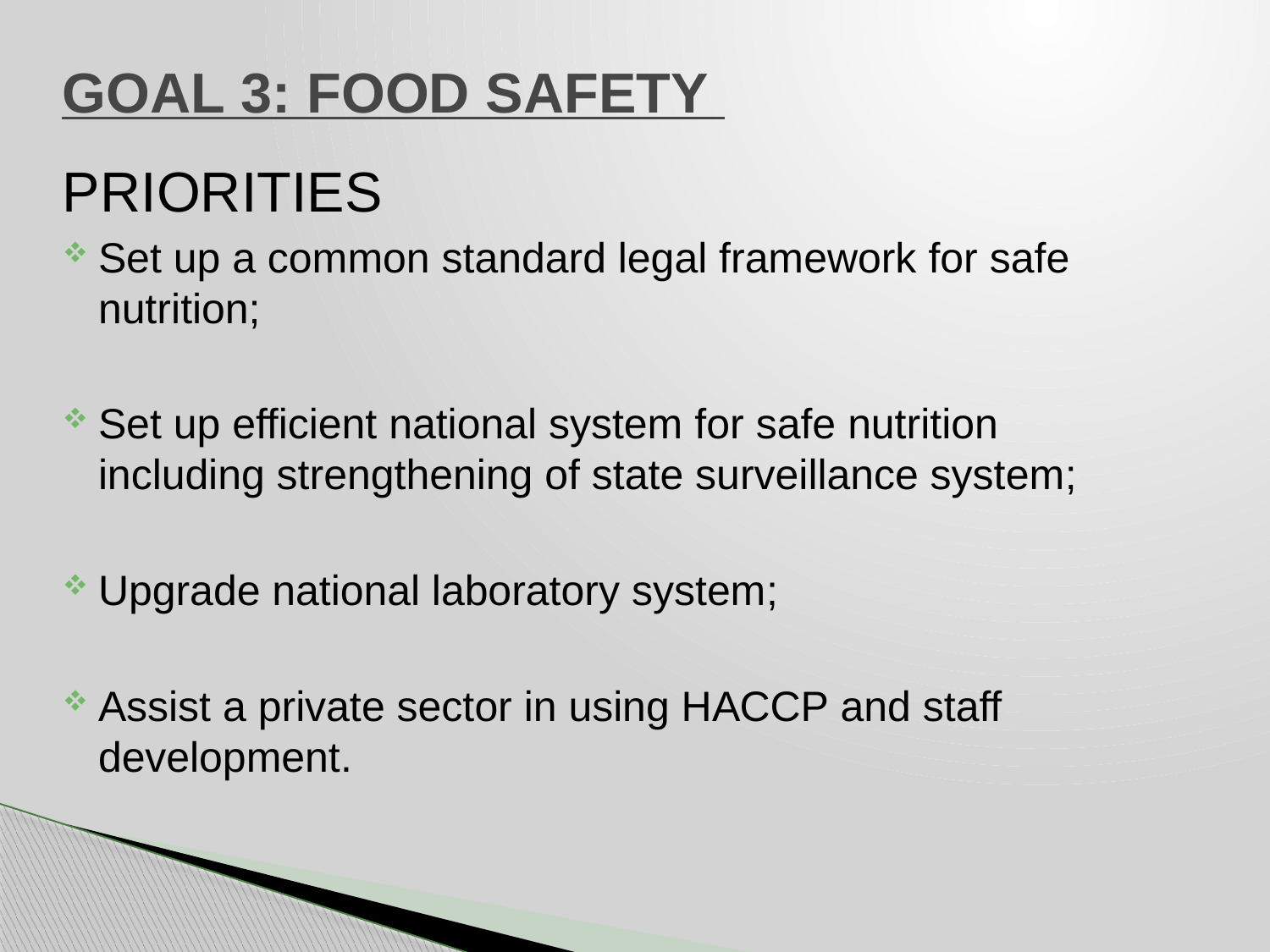

# GOAL 3: FOOD SAFETY
PRIORITIES
Set up a common standard legal framework for safe nutrition;

Set up efficient national system for safe nutrition including strengthening of state surveillance system;

Upgrade national laboratory system;

Assist a private sector in using HАССP and staff development.